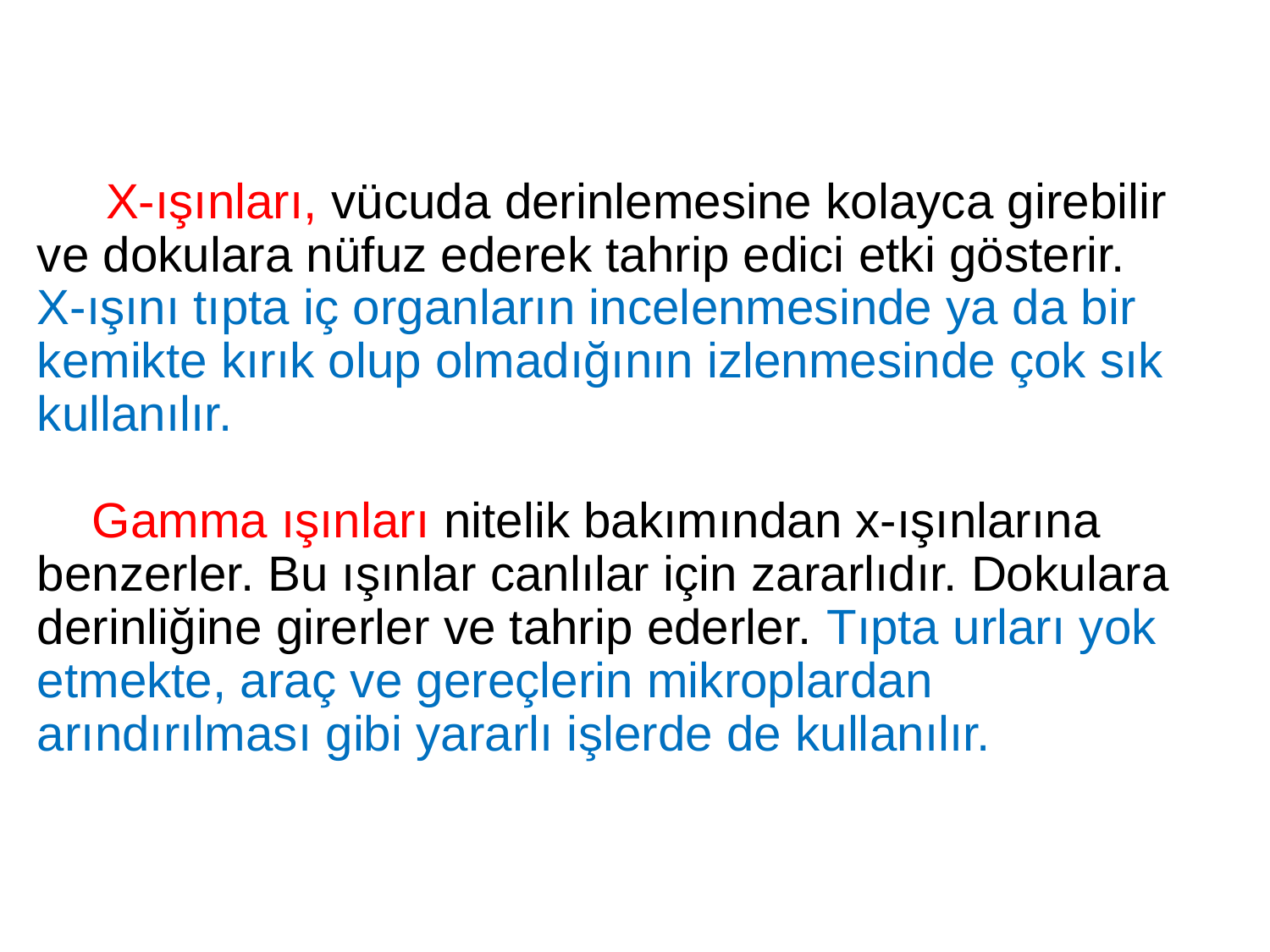

X-ışınları, vücuda derinlemesine kolayca girebilir ve dokulara nüfuz ederek tahrip edici etki gösterir. X-ışını tıpta iç organların incelenmesinde ya da bir kemikte kırık olup olmadığının izlenmesinde çok sık kullanılır.

	    Gamma ışınları nitelik bakımından x-ışınlarına benzerler. Bu ışınlar canlılar için zararlıdır. Dokulara derinliğine girerler ve tahrip ederler. Tıpta urları yok etmekte, araç ve gereçlerin mikroplardan arındırılması gibi yararlı işlerde de kullanılır.